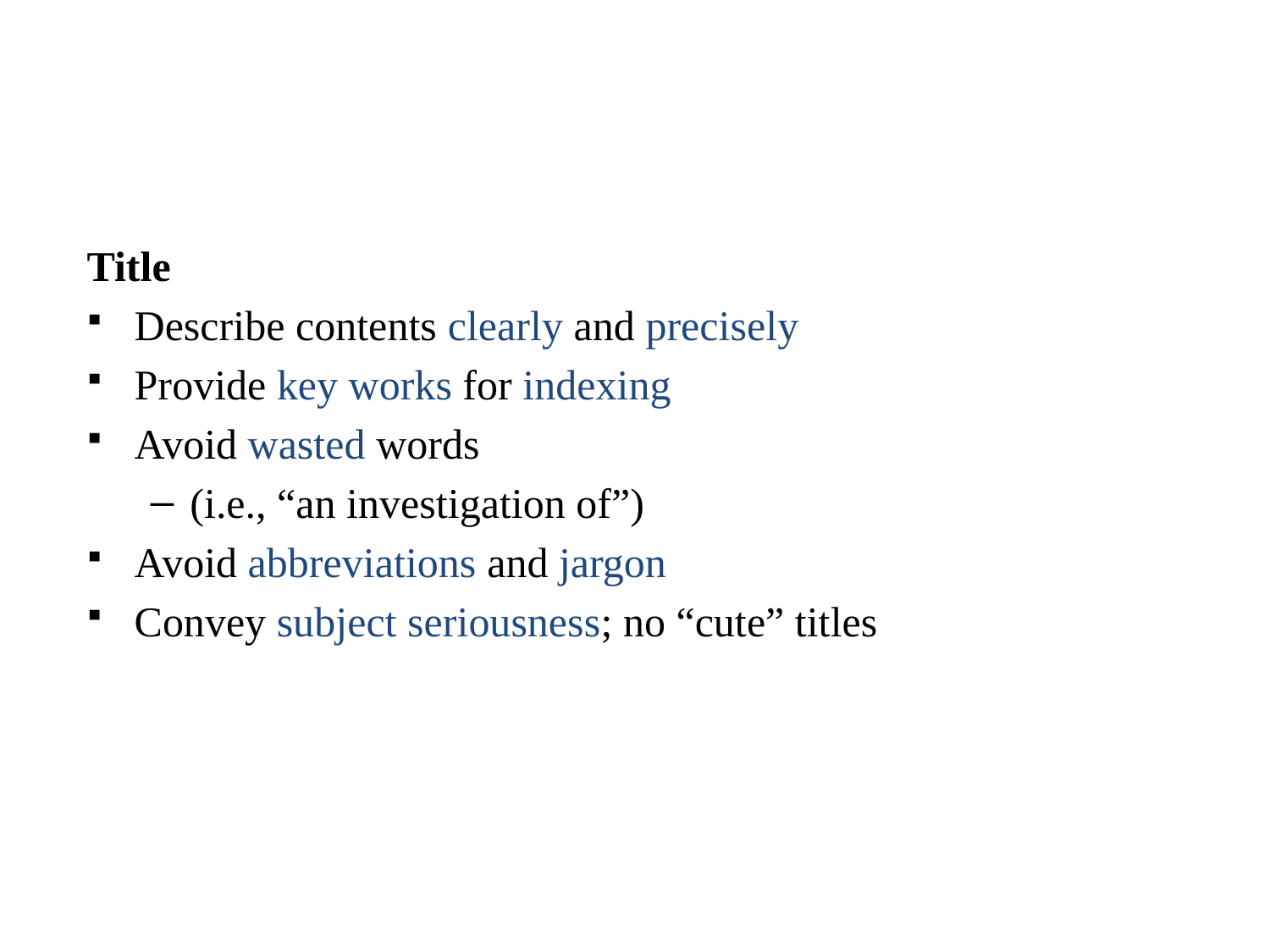

Title
Describe contents clearly and precisely
Provide key works for indexing
Avoid wasted words
(i.e., “an investigation of”)
Avoid abbreviations and jargon
Convey subject seriousness; no “cute” titles